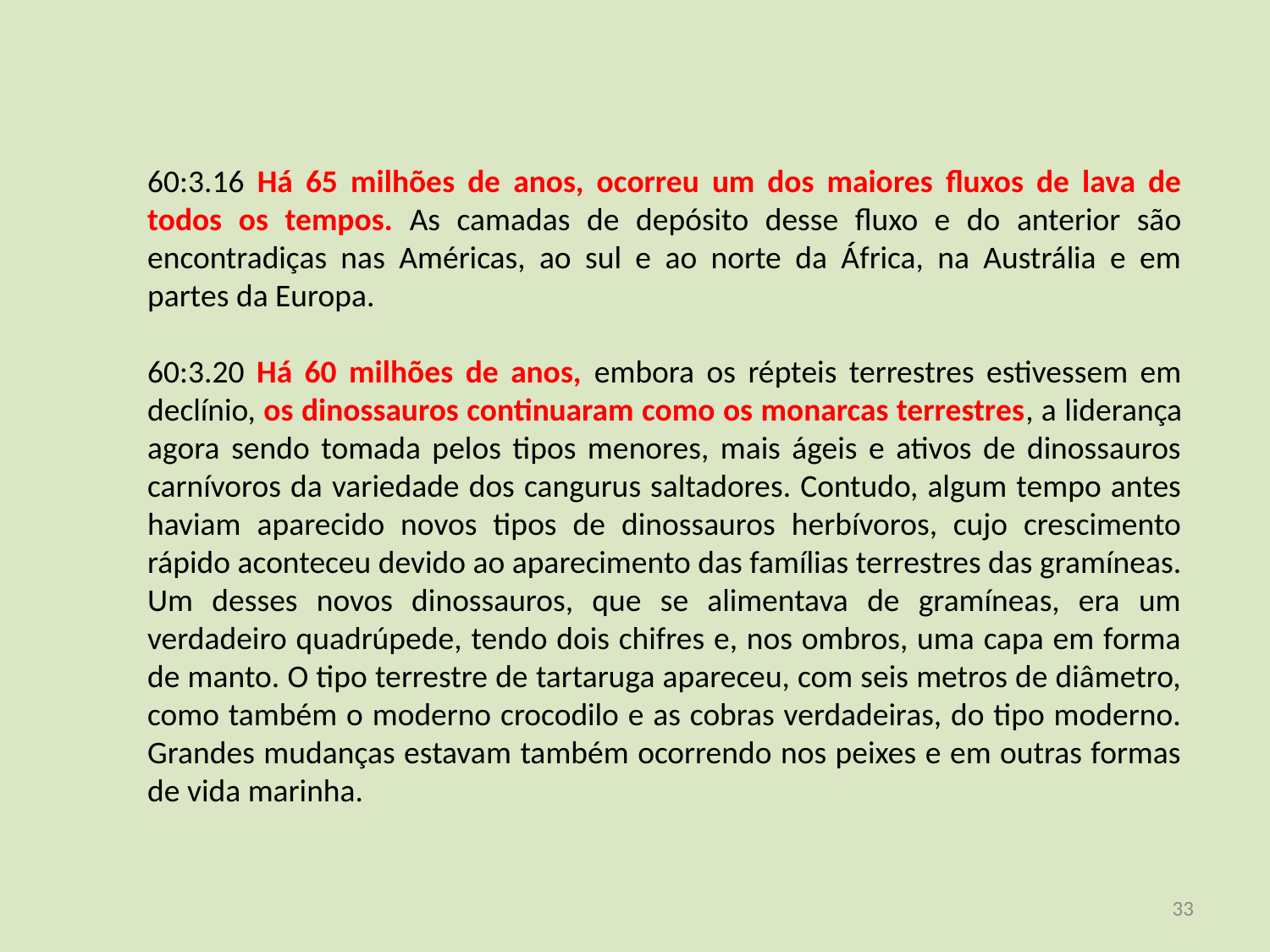

60:3.16 Há 65 milhões de anos, ocorreu um dos maiores fluxos de lava de todos os tempos. As camadas de depósito desse fluxo e do anterior são encontradiças nas Américas, ao sul e ao norte da África, na Austrália e em partes da Europa.

60:3.20 Há 60 milhões de anos, embora os répteis terrestres estivessem em declínio, os dinossauros continuaram como os monarcas terrestres, a liderança agora sendo tomada pelos tipos menores, mais ágeis e ativos de dinossauros carnívoros da variedade dos cangurus saltadores. Contudo, algum tempo antes haviam aparecido novos tipos de dinossauros herbívoros, cujo crescimento rápido aconteceu devido ao aparecimento das famílias terrestres das gramíneas. Um desses novos dinossauros, que se alimentava de gramíneas, era um verdadeiro quadrúpede, tendo dois chifres e, nos ombros, uma capa em forma de manto. O tipo terrestre de tartaruga apareceu, com seis metros de diâmetro, como também o moderno crocodilo e as cobras verdadeiras, do tipo moderno. Grandes mudanças estavam também ocorrendo nos peixes e em outras formas de vida marinha.
33